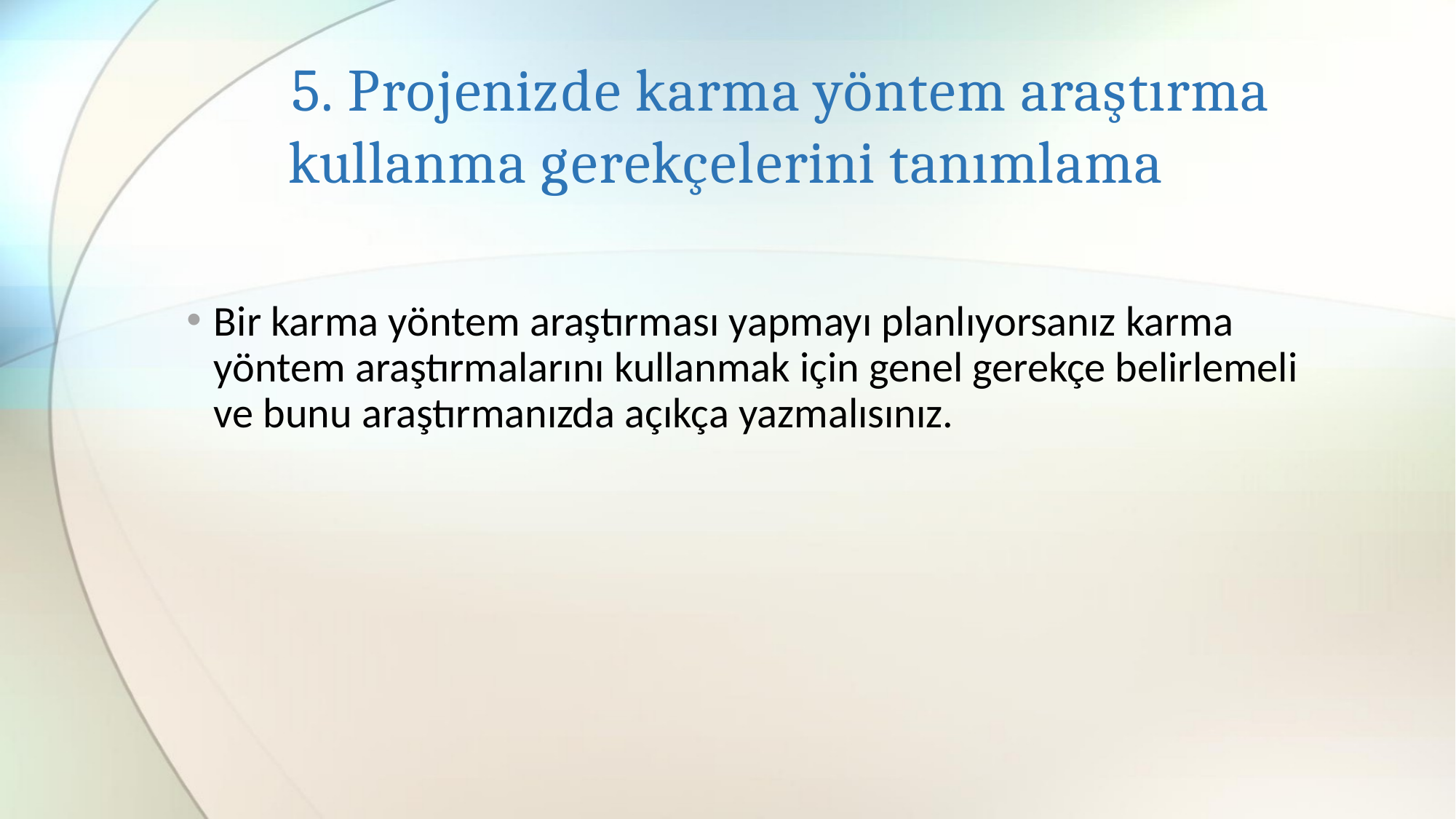

# 5. Projenizde karma yöntem araştırma kullanma gerekçelerini tanımlama
Bir karma yöntem araştırması yapmayı planlıyorsanız karma yöntem araştırmalarını kullanmak için genel gerekçe belirlemeli ve bunu araştırmanızda açıkça yazmalısınız.